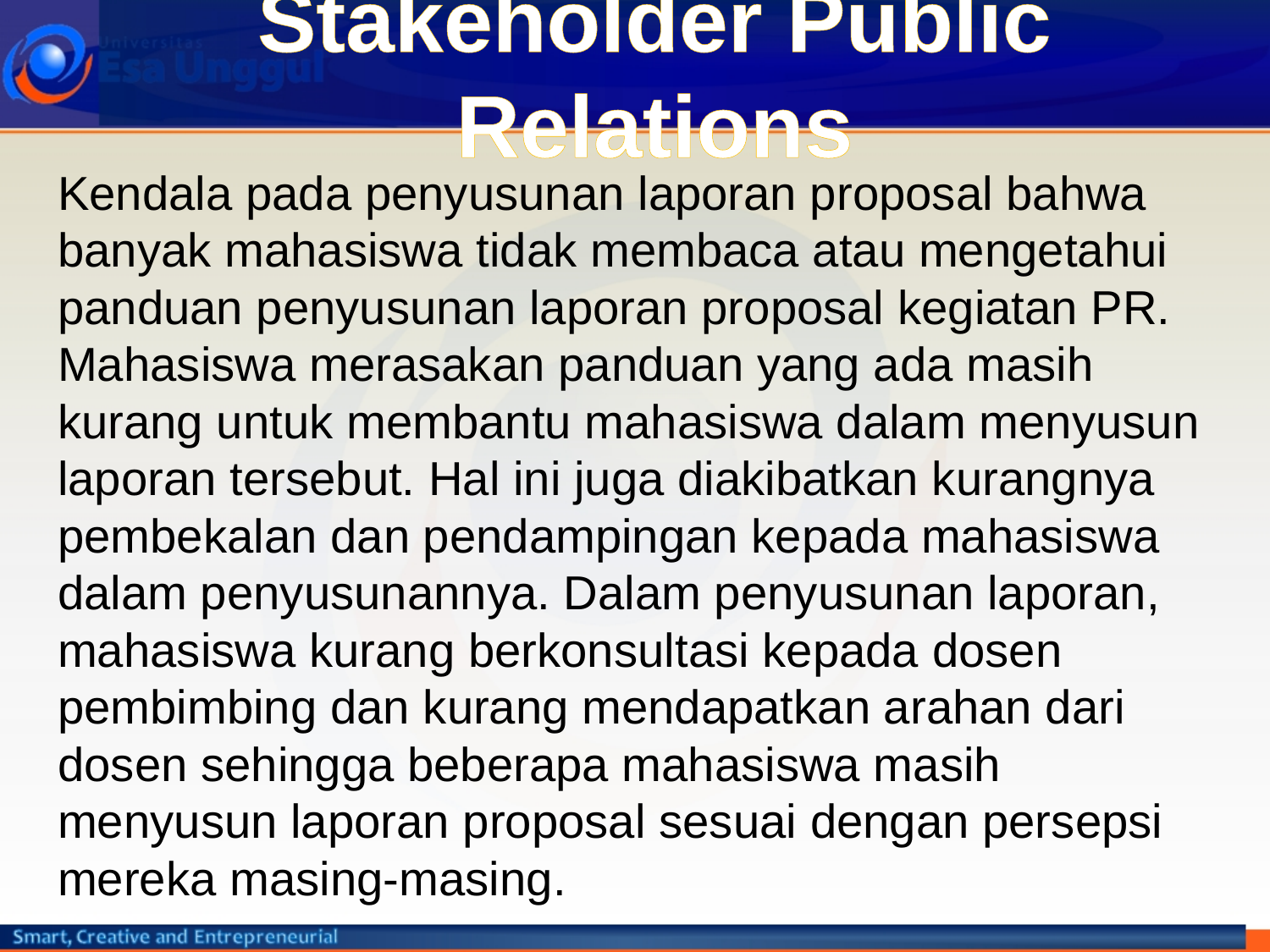

# Stakeholder Public Relations
Kendala pada penyusunan laporan proposal bahwa banyak mahasiswa tidak membaca atau mengetahui panduan penyusunan laporan proposal kegiatan PR. Mahasiswa merasakan panduan yang ada masih kurang untuk membantu mahasiswa dalam menyusun laporan tersebut. Hal ini juga diakibatkan kurangnya pembekalan dan pendampingan kepada mahasiswa dalam penyusunannya. Dalam penyusunan laporan, mahasiswa kurang berkonsultasi kepada dosen pembimbing dan kurang mendapatkan arahan dari dosen sehingga beberapa mahasiswa masih menyusun laporan proposal sesuai dengan persepsi mereka masing-masing.